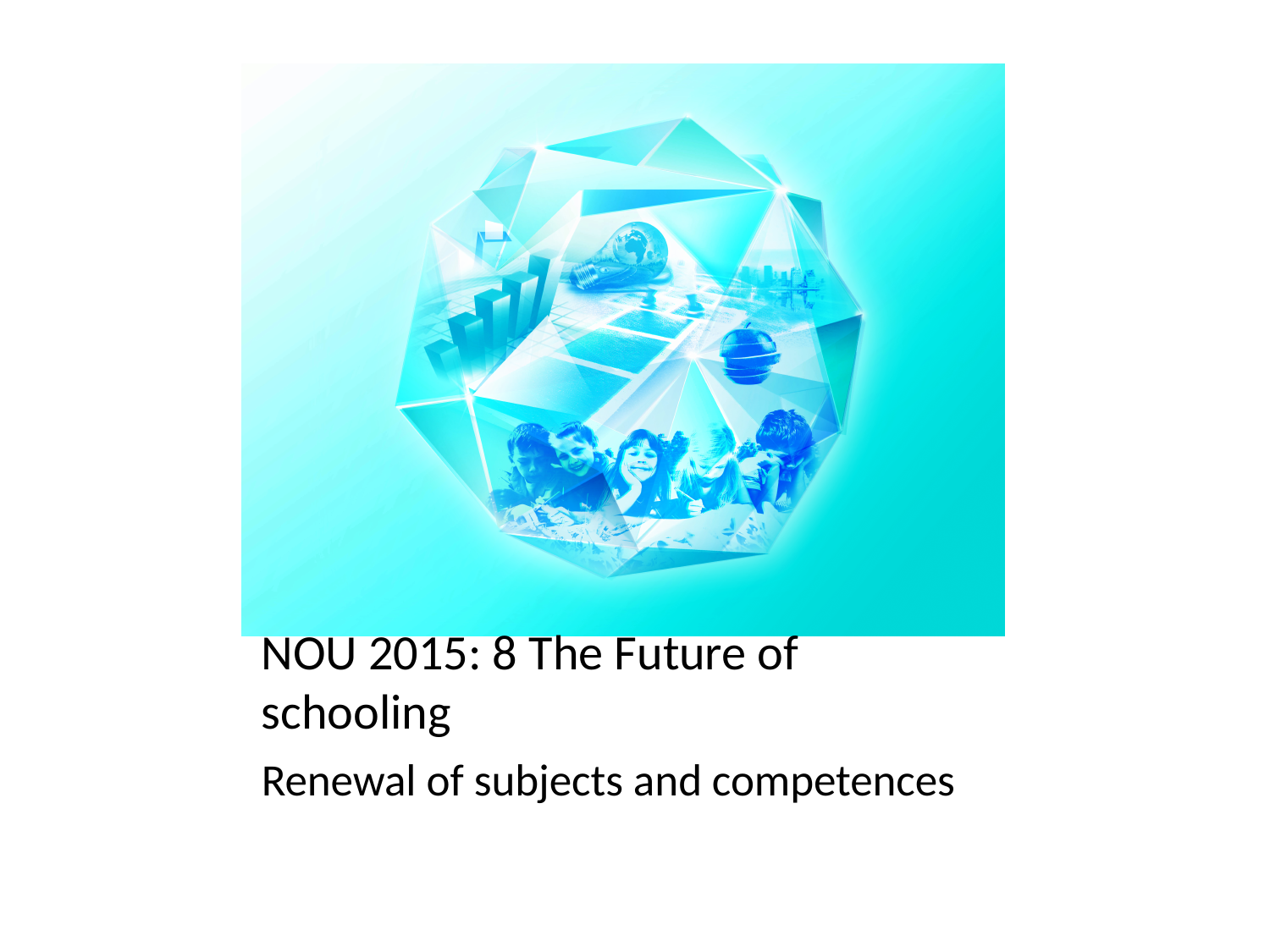

# NOU 2015: 8 The Future of schooling
Renewal of subjects and competences